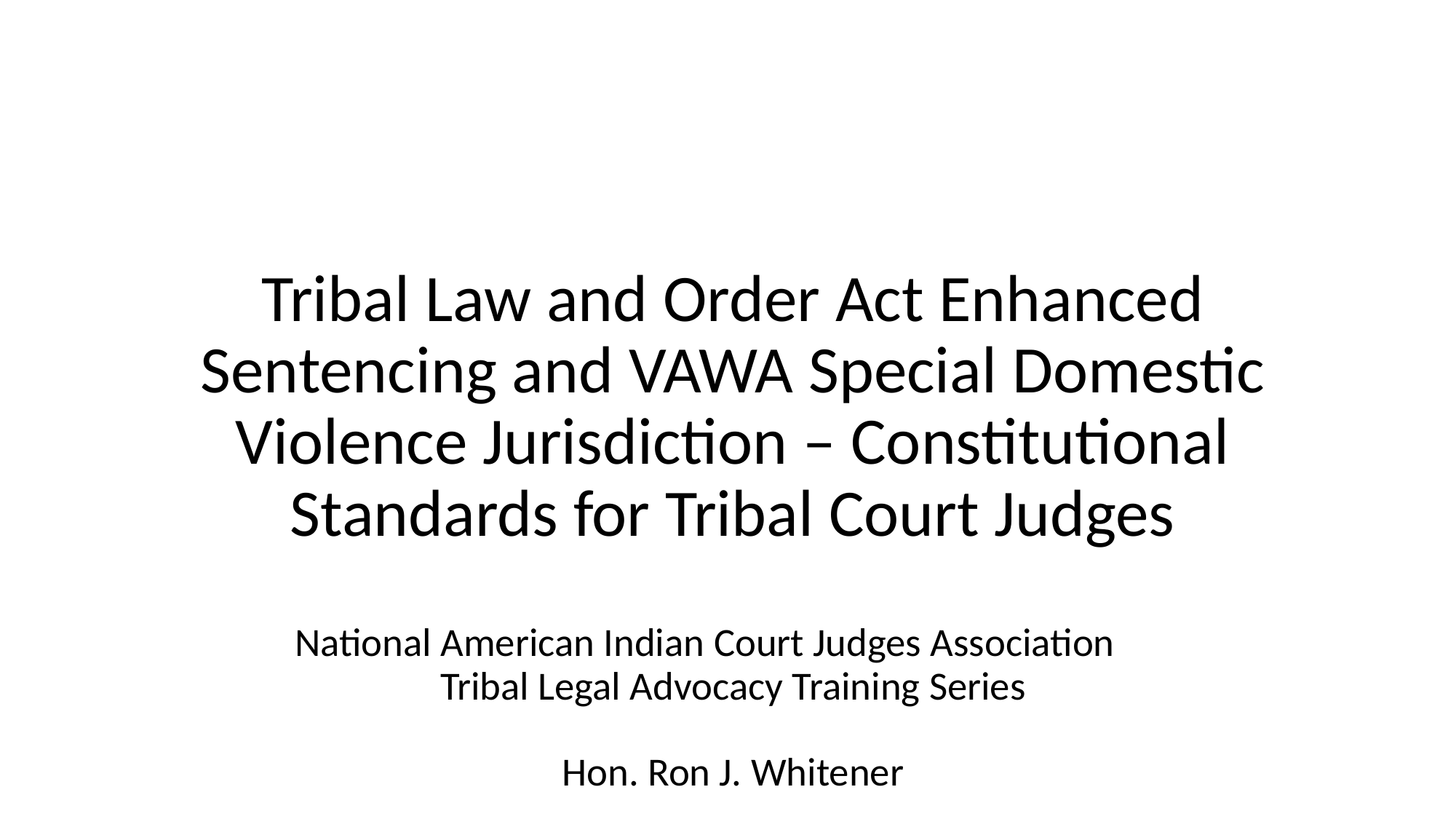

# Tribal Law and Order Act Enhanced Sentencing and VAWA Special Domestic Violence Jurisdiction – Constitutional Standards for Tribal Court Judges National American Indian Court Judges Association Tribal Legal Advocacy Training Series Hon. Ron J. Whitener